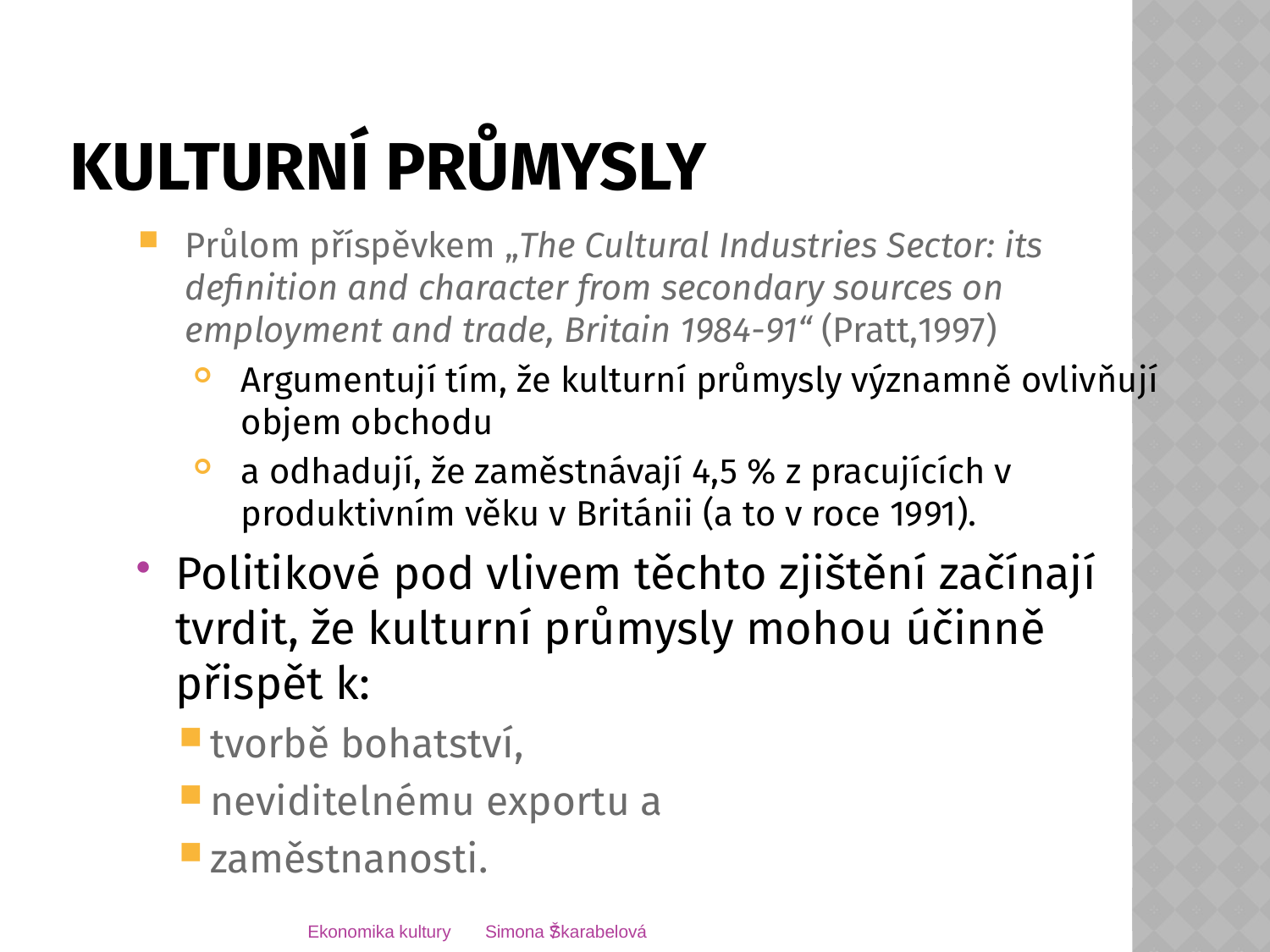

# Kulturní průmysly
Průlom příspěvkem „The Cultural Industries Sector: its definition and character from secondary sources on employment and trade, Britain 1984-91“ (Pratt,1997)
Argumentují tím, že kulturní průmysly významně ovlivňují objem obchodu
a odhadují, že zaměstnávají 4,5 % z pracujících v produktivním věku v Británii (a to v roce 1991).
Politikové pod vlivem těchto zjištění začínají tvrdit, že kulturní průmysly mohou účinně přispět k:
tvorbě bohatství,
neviditelnému exportu a
zaměstnanosti.

Ekonomika kultury       Simona Škarabelová
7